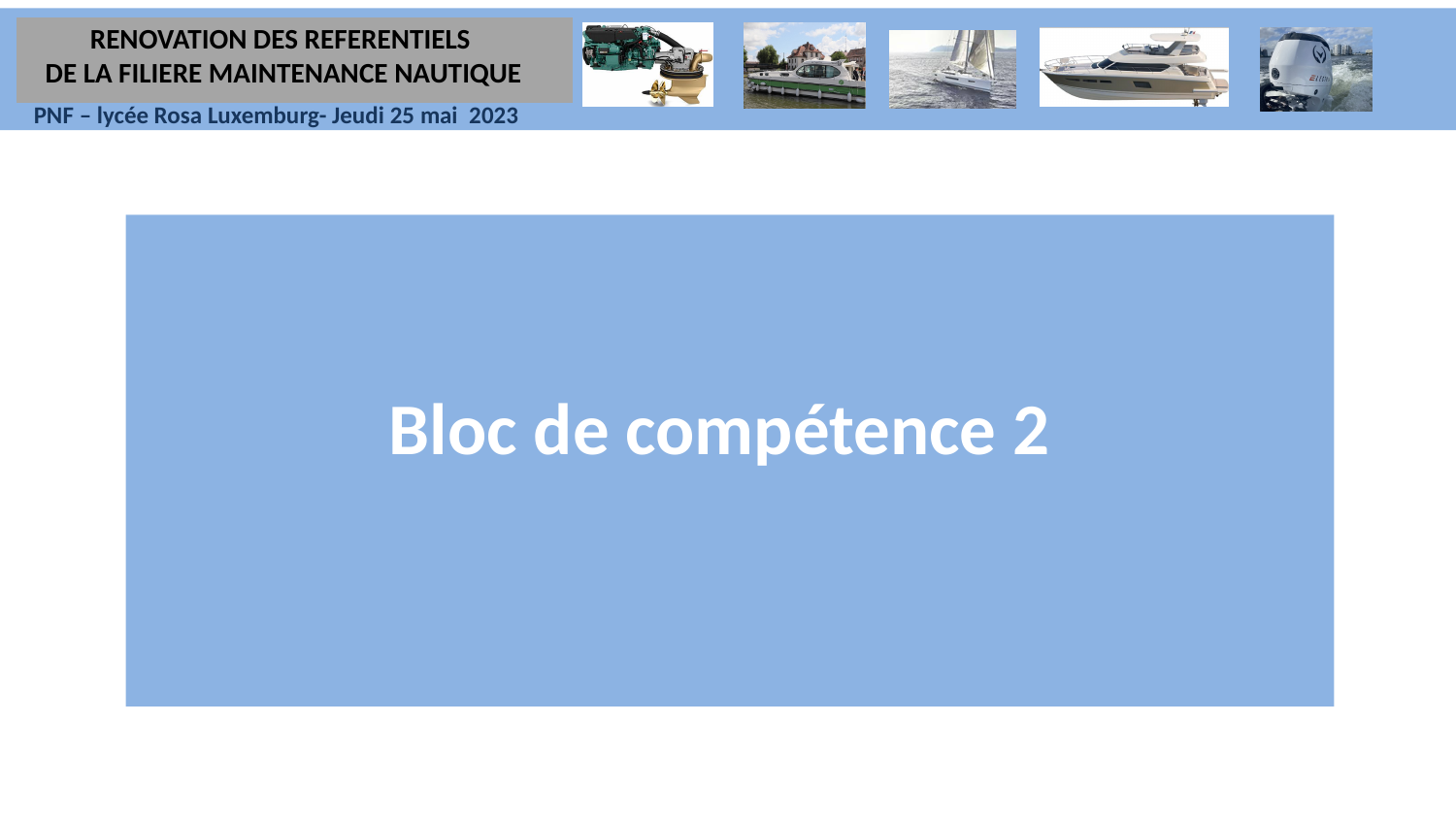

RENOVATION DES REFERENTIELS
DE LA FILIERE MAINTENANCE NAUTIQUE
Bloc de compétence 2